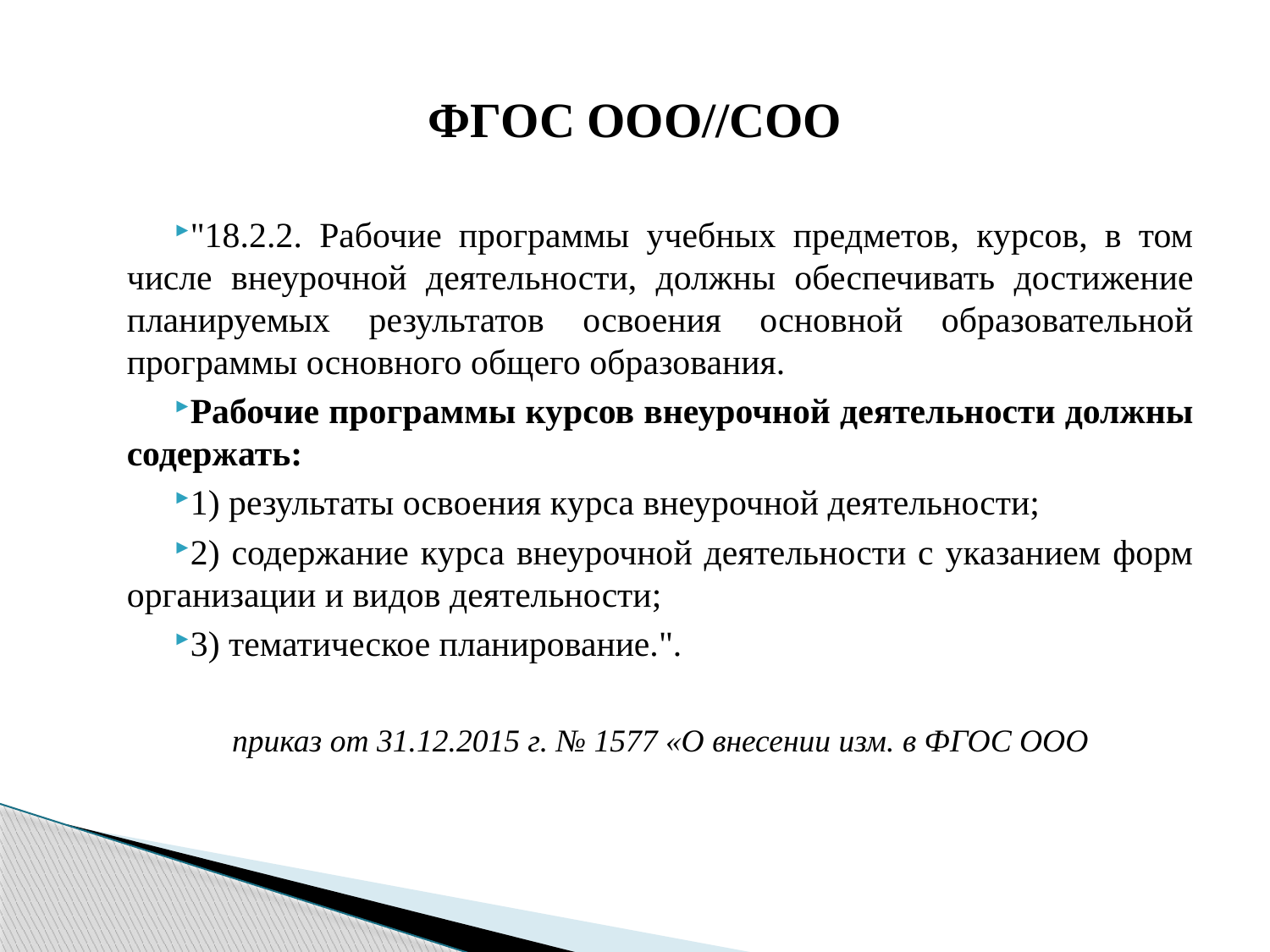

# ФГОС ООО//СОО
"18.2.2. Рабочие программы учебных предметов, курсов, в том числе внеурочной деятельности, должны обеспечивать достижение планируемых результатов освоения основной образовательной программы основного общего образования.
Рабочие программы курсов внеурочной деятельности должны содержать:
1) результаты освоения курса внеурочной деятельности;
2) содержание курса внеурочной деятельности с указанием форм организации и видов деятельности;
3) тематическое планирование.".

приказ от 31.12.2015 г. № 1577 «О внесении изм. в ФГОС ООО